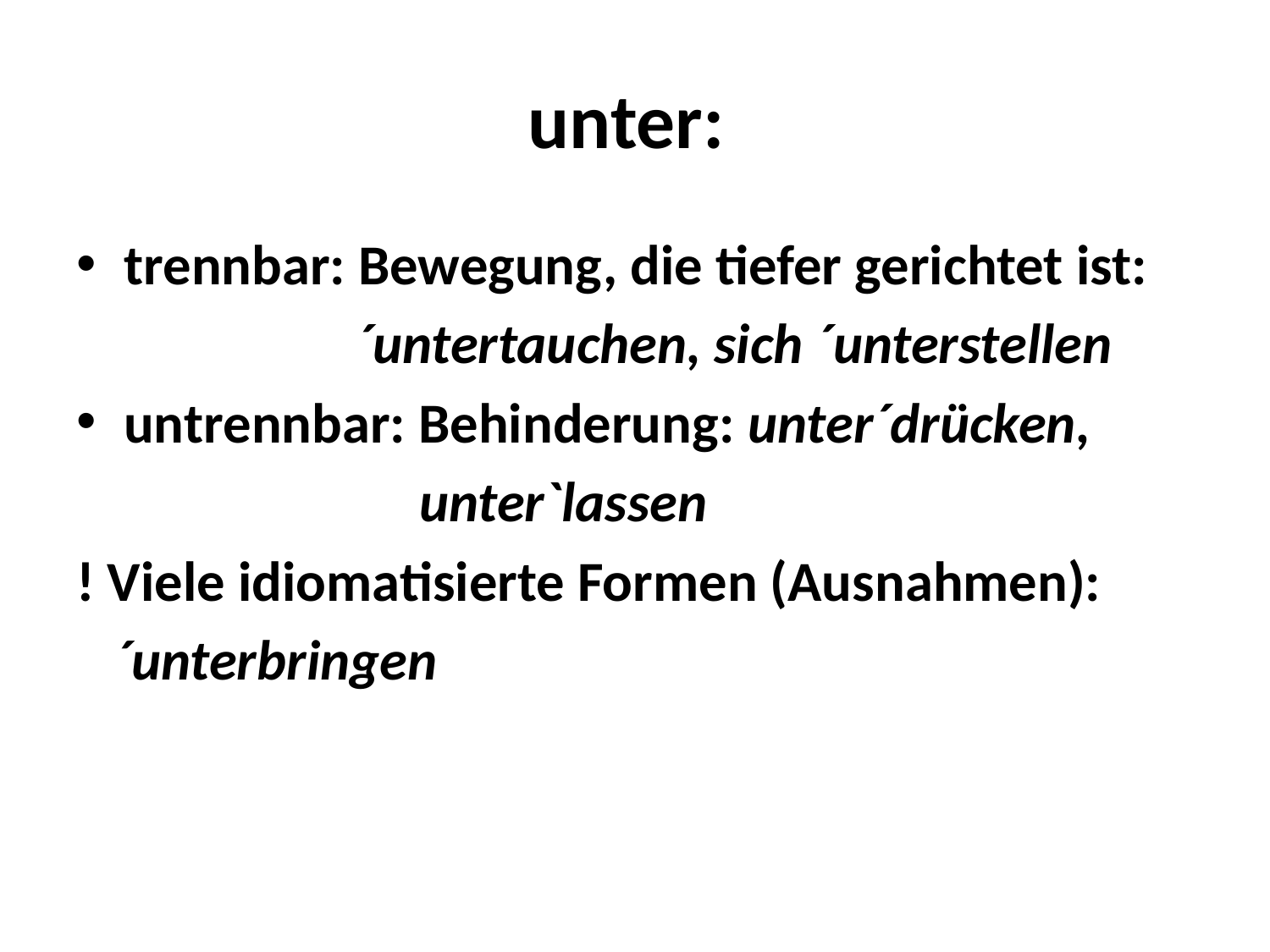

# unter:
trennbar: Bewegung, die tiefer gerichtet ist:
                      ´untertauchen, sich ´unterstellen
untrennbar: Behinderung: unter´drücken,
                           unter`lassen
! Viele idiomatisierte Formen (Ausnahmen):
   ´unterbringen